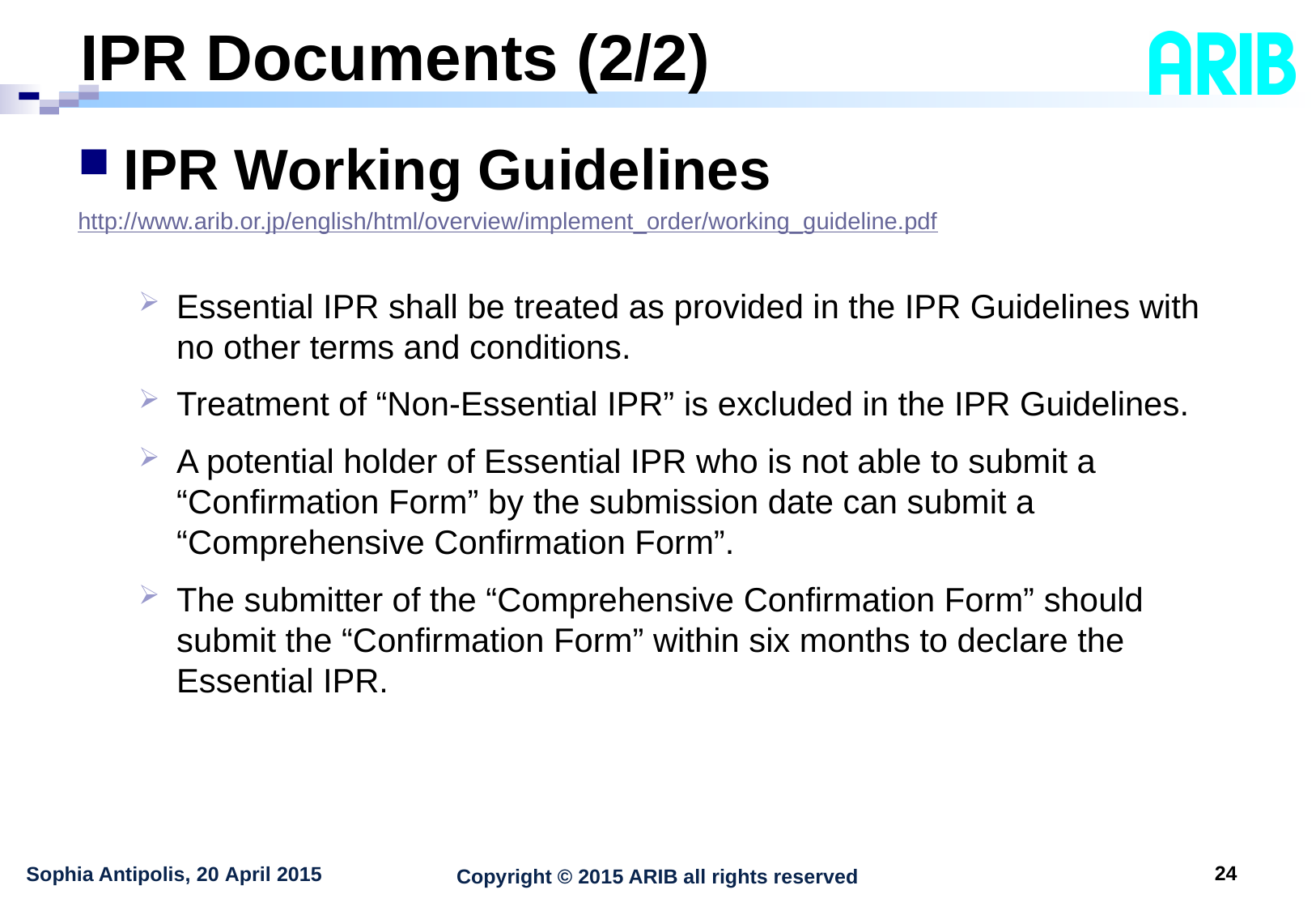

# IPR Documents (2/2)
IPR Working Guidelines
http://www.arib.or.jp/english/html/overview/implement_order/working_guideline.pdf

Essential IPR shall be treated as provided in the IPR Guidelines with no other terms and conditions.
Treatment of “Non-Essential IPR” is excluded in the IPR Guidelines.
A potential holder of Essential IPR who is not able to submit a “Confirmation Form” by the submission date can submit a “Comprehensive Confirmation Form”.
The submitter of the “Comprehensive Confirmation Form” should submit the “Confirmation Form” within six months to declare the Essential IPR.
24
Sophia Antipolis, 20 April 2015